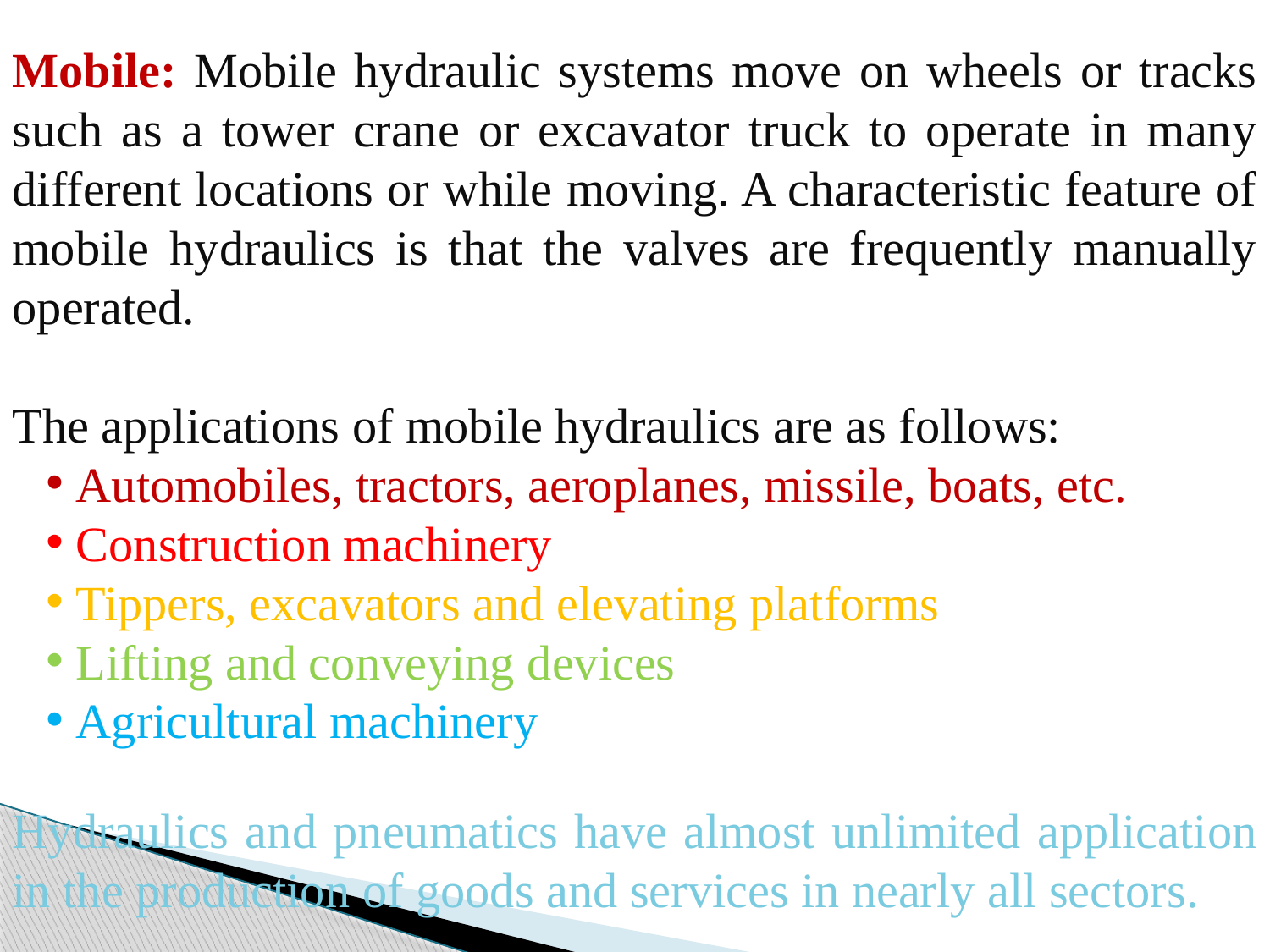

Mobile: Mobile hydraulic systems move on wheels or tracks such as a tower crane or excavator truck to operate in many different locations or while moving. A characteristic feature of mobile hydraulics is that the valves are frequently manually operated.

The applications of mobile hydraulics are as follows:
Automobiles, tractors, aeroplanes, missile, boats, etc.
Construction machinery
Tippers, excavators and elevating platforms
Lifting and conveying devices
Agricultural machinery

Hydraulics and pneumatics have almost unlimited application in the production of goods and services in nearly all sectors.